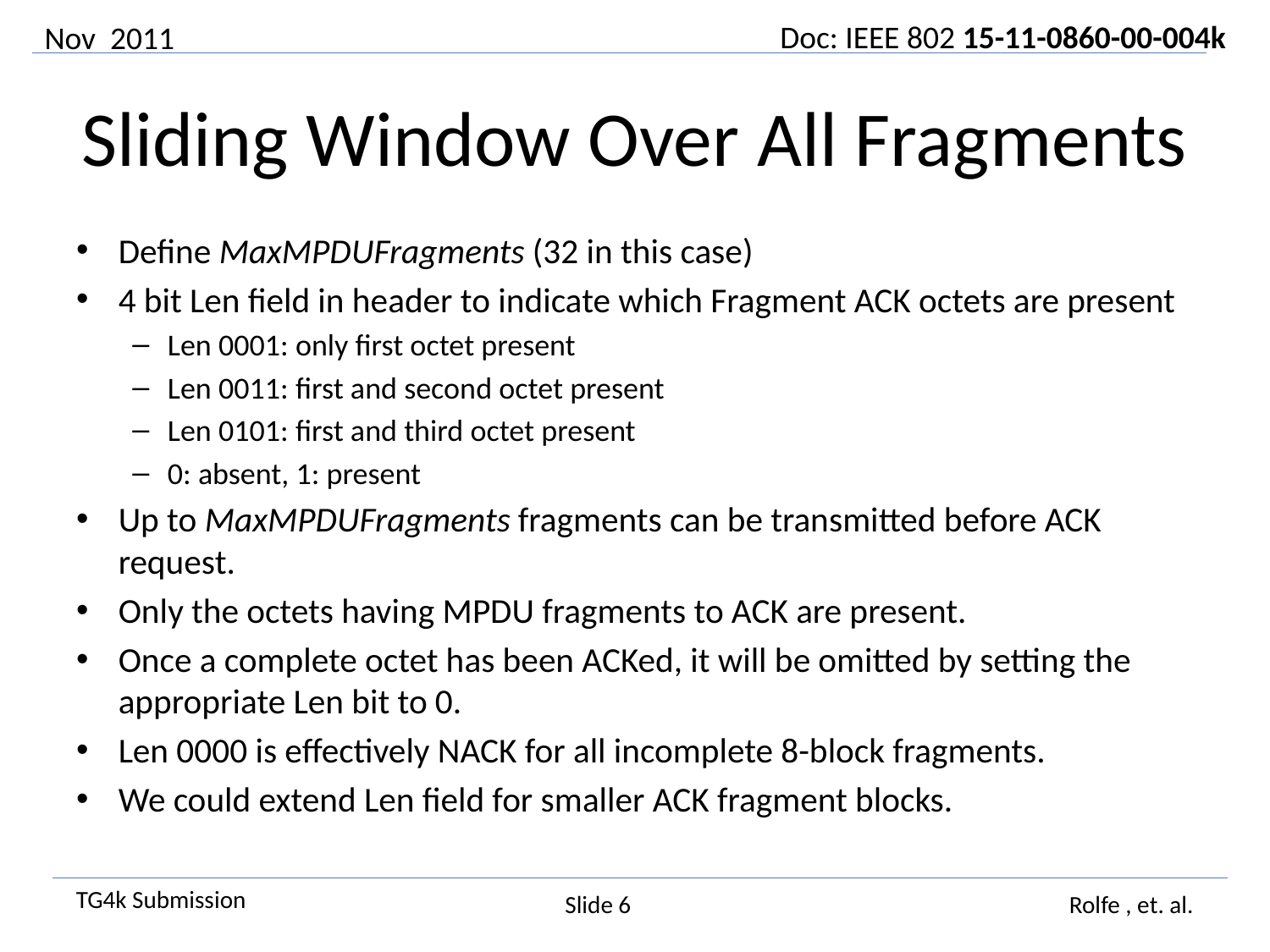

Nov  2011
# Sliding Window Over All Fragments
Define MaxMPDUFragments (32 in this case)
4 bit Len field in header to indicate which Fragment ACK octets are present
Len 0001: only first octet present
Len 0011: first and second octet present
Len 0101: first and third octet present
0: absent, 1: present
Up to MaxMPDUFragments fragments can be transmitted before ACK request.
Only the octets having MPDU fragments to ACK are present.
Once a complete octet has been ACKed, it will be omitted by setting the appropriate Len bit to 0.
Len 0000 is effectively NACK for all incomplete 8-block fragments.
We could extend Len field for smaller ACK fragment blocks.
Slide 6
Rolfe , et. al.